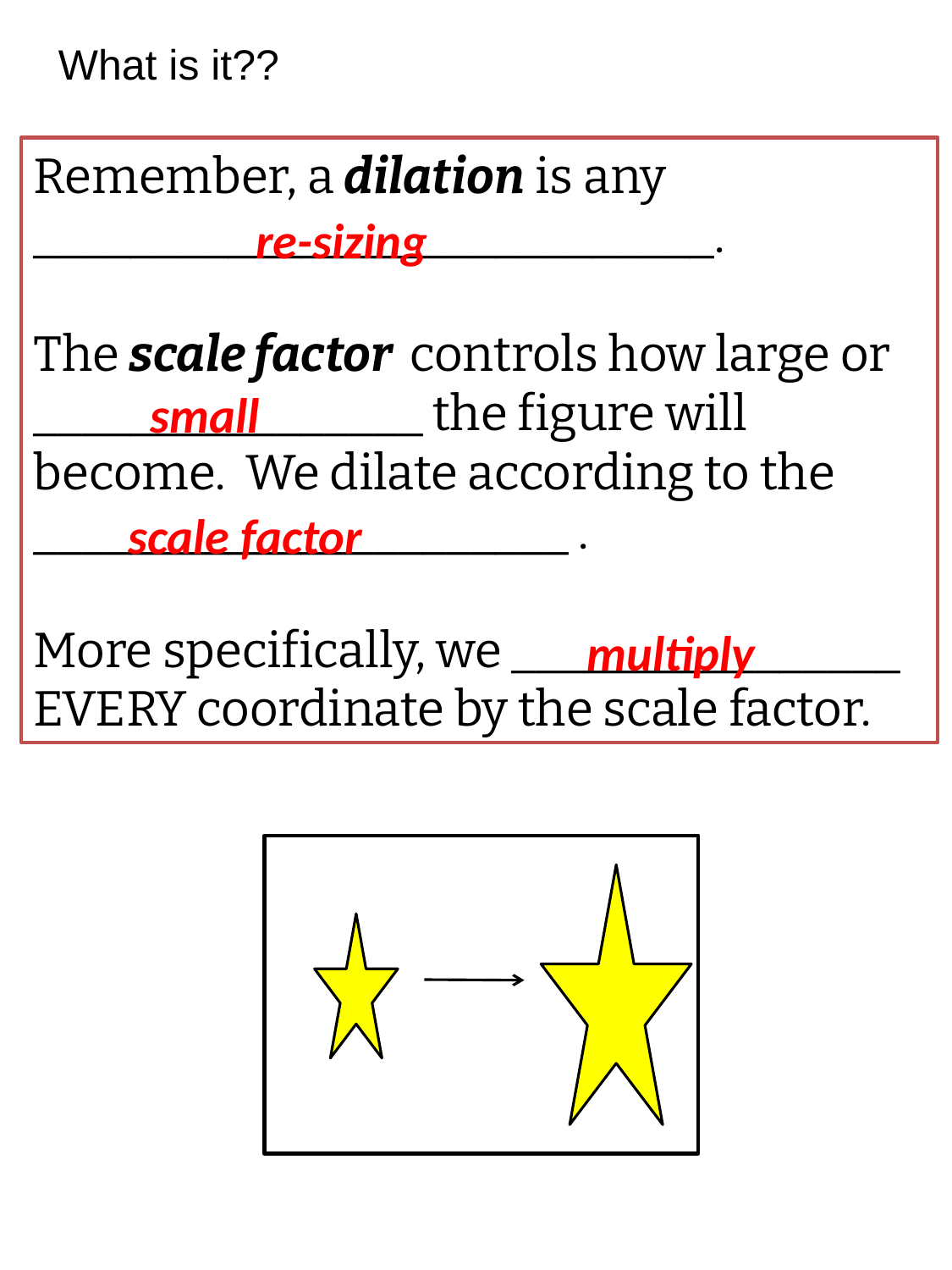

What is it??
Remember, a dilation is any ____________________________.

The scale factor  controls how large or ________________ the figure will become.  We dilate according to the ______________________ .

More specifically, we ________________  EVERY coordinate by the scale factor.
re-sizing
small
scale factor
multiply